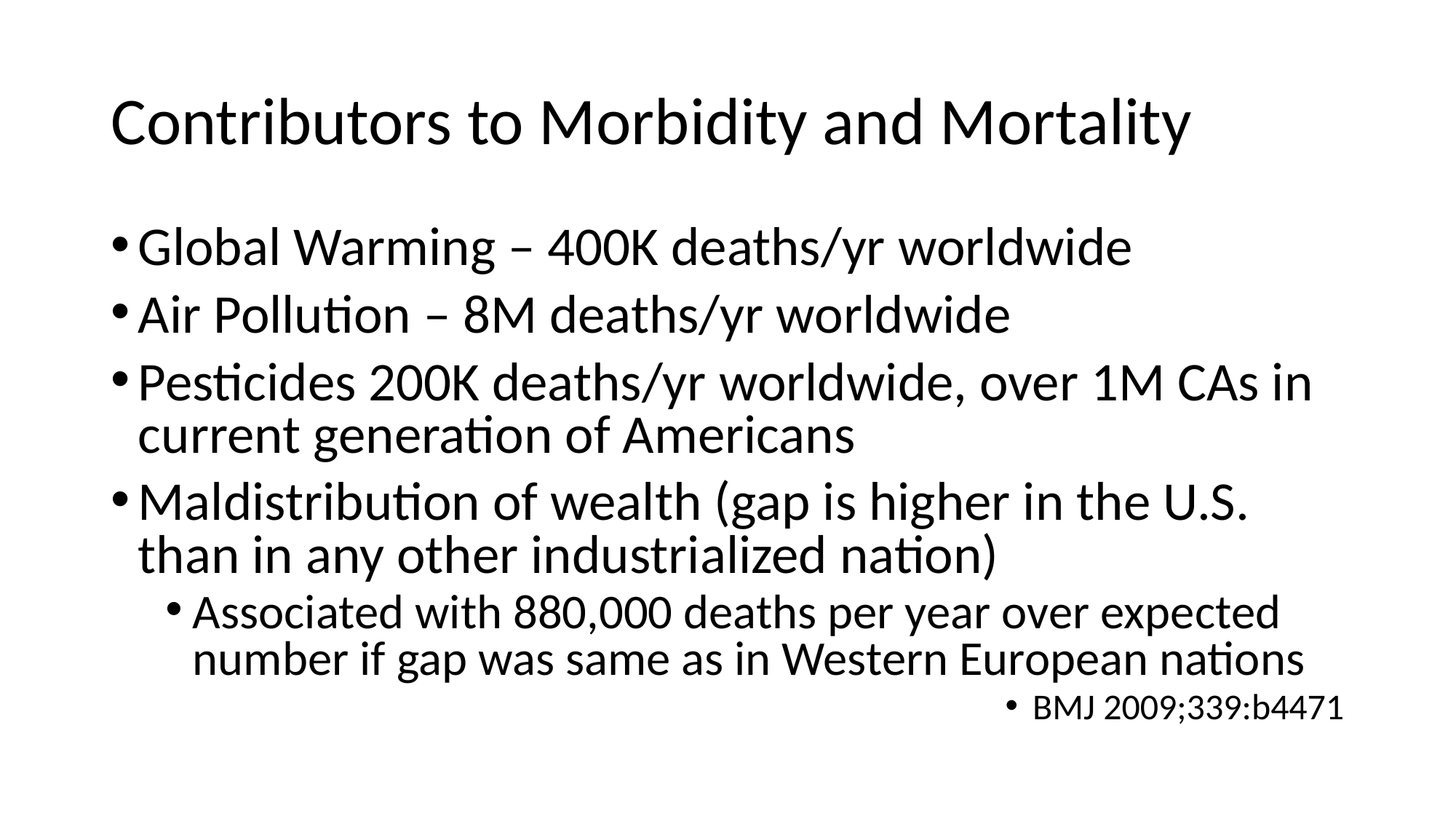

# Contributors to Morbidity and Mortality
Global Warming – 400K deaths/yr worldwide
Air Pollution – 8M deaths/yr worldwide
Pesticides 200K deaths/yr worldwide, over 1M CAs in current generation of Americans
Maldistribution of wealth (gap is higher in the U.S. than in any other industrialized nation)
Associated with 880,000 deaths per year over expected number if gap was same as in Western European nations
BMJ 2009;339:b4471